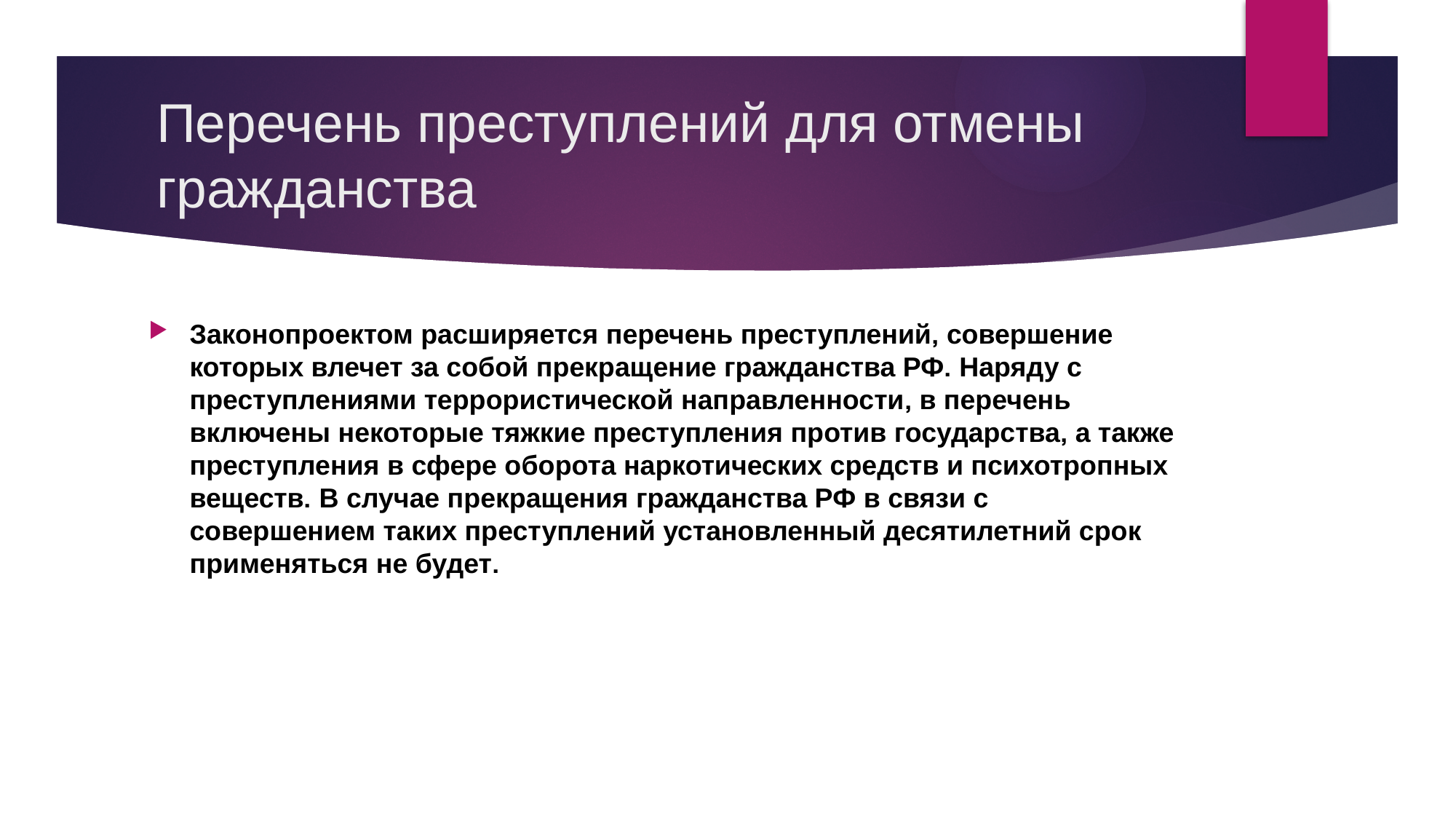

# Перечень преступлений для отмены гражданства
Законопроектом расширяется перечень преступлений, совершение которых влечет за собой прекращение гражданства РФ. Наряду с преступлениями террористической направленности, в перечень включены некоторые тяжкие преступления против государства, а также преступления в сфере оборота наркотических средств и психотропных веществ. В случае прекращения гражданства РФ в связи с совершением таких преступлений установленный десятилетний срок применяться не будет.